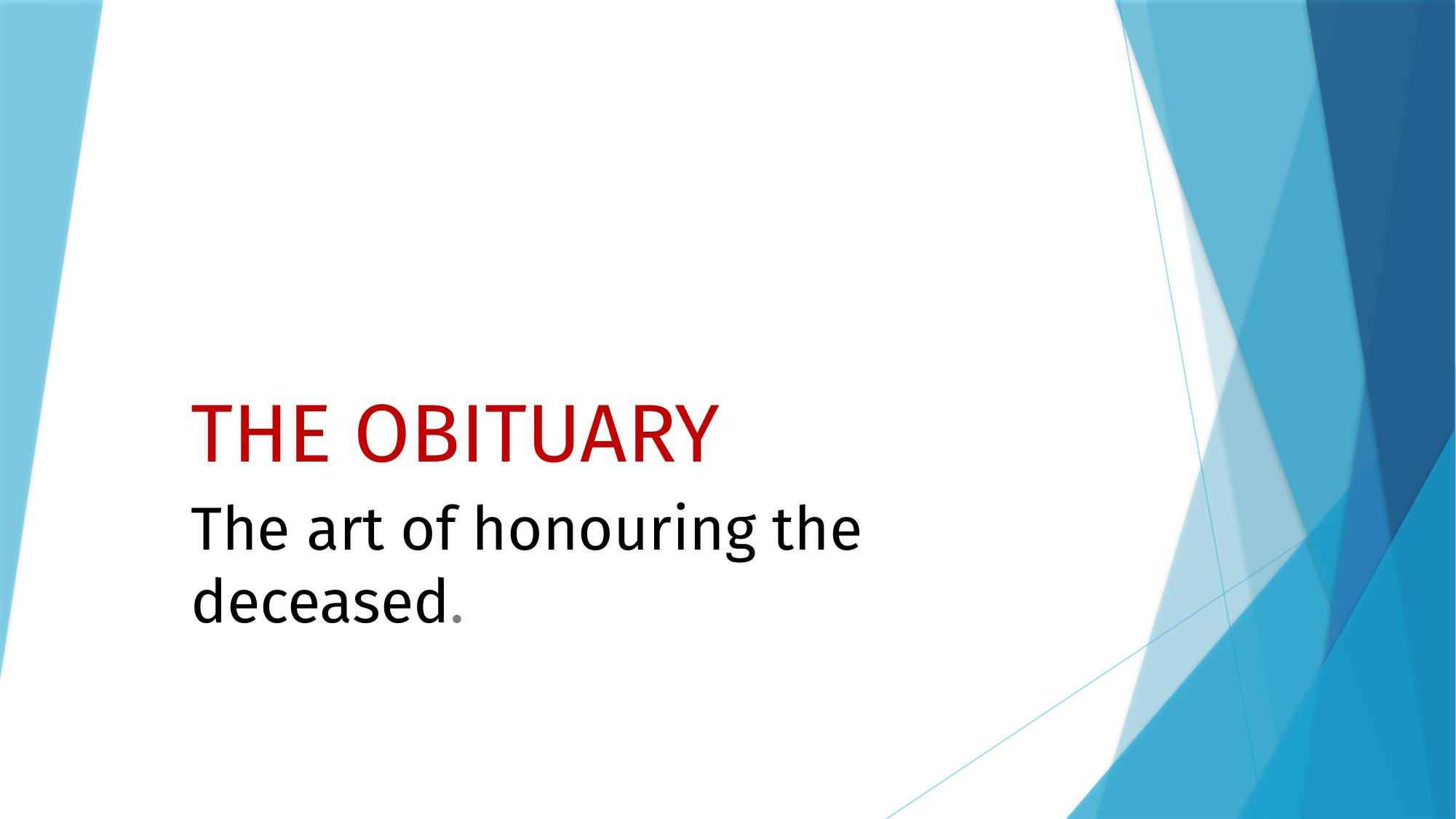

# THE OBITUARY
The art of honouring the deceased.